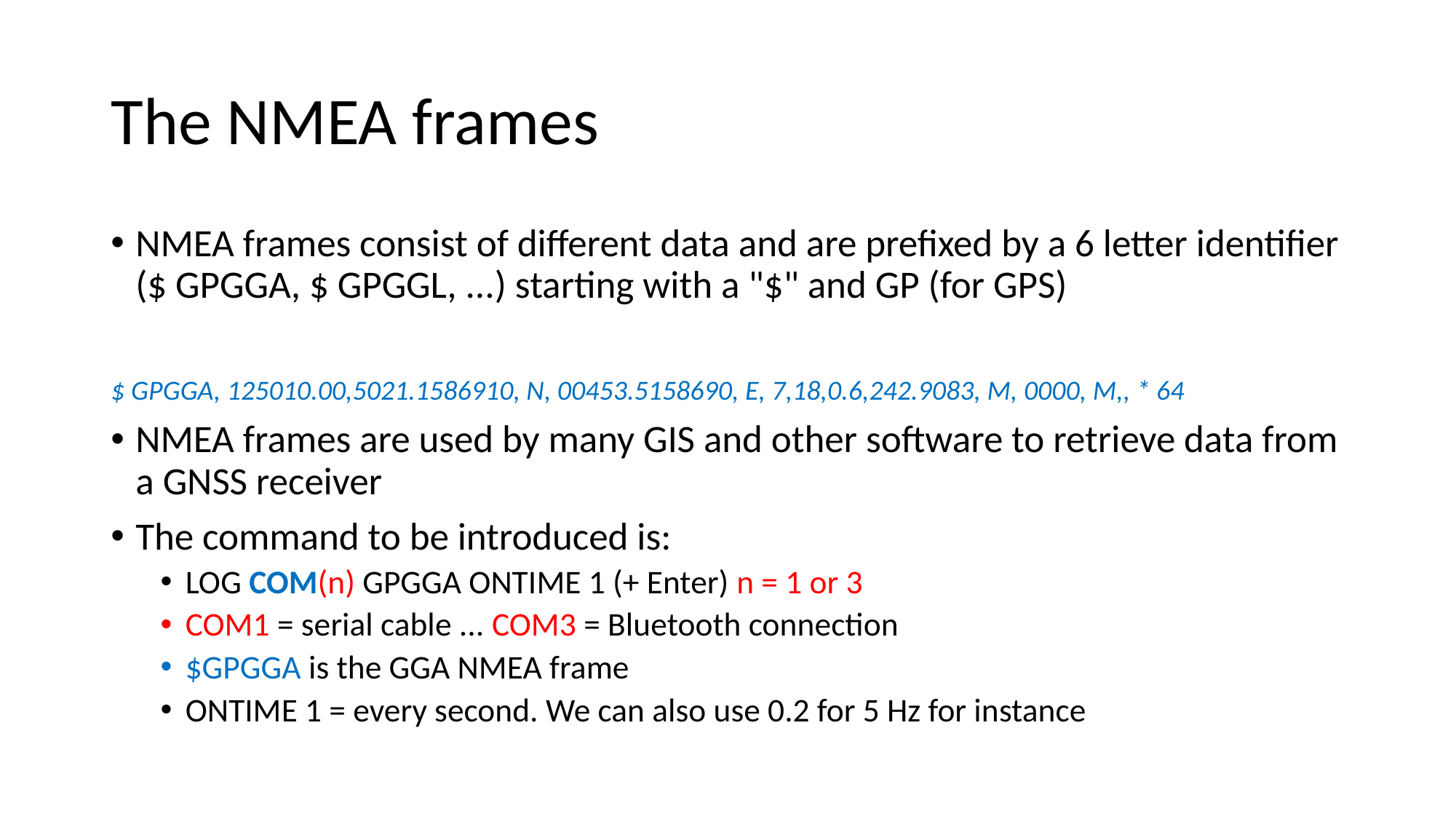

# The NMEA frames
NMEA frames consist of different data and are prefixed by a 6 letter identifier ($ GPGGA, $ GPGGL, ...) starting with a "$" and GP (for GPS)

$ GPGGA, 125010.00,5021.1586910, N, 00453.5158690, E, 7,18,0.6,242.9083, M, 0000, M,, * 64
NMEA frames are used by many GIS and other software to retrieve data from a GNSS receiver
The command to be introduced is:
LOG COM(n) GPGGA ONTIME 1 (+ Enter) n = 1 or 3
COM1 = serial cable ... COM3 = Bluetooth connection
$GPGGA is the GGA NMEA frame
ONTIME 1 = every second. We can also use 0.2 for 5 Hz for instance